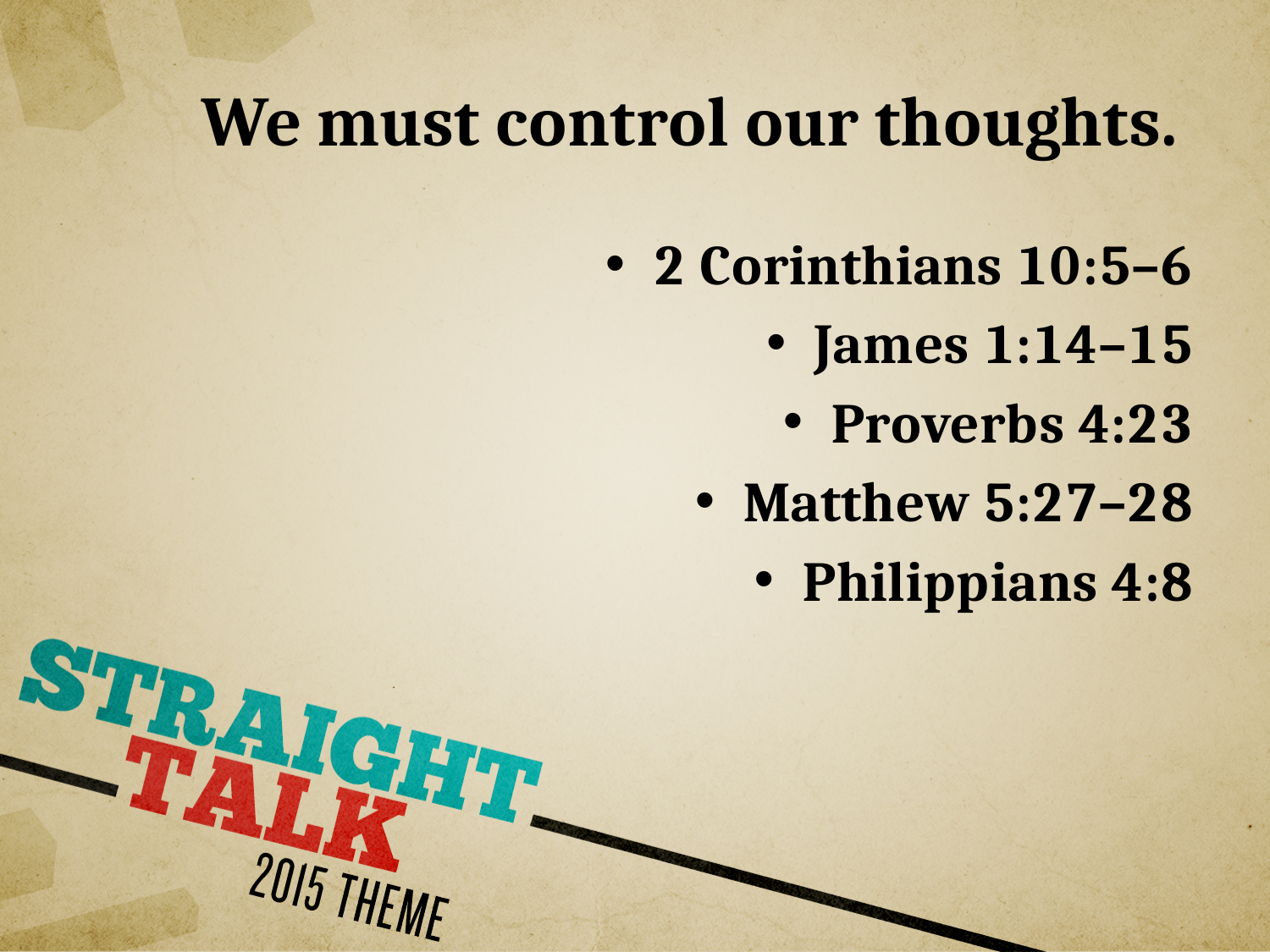

# We must control our thoughts.
2 Corinthians 10:5–6
James 1:14–15
Proverbs 4:23
Matthew 5:27–28
Philippians 4:8